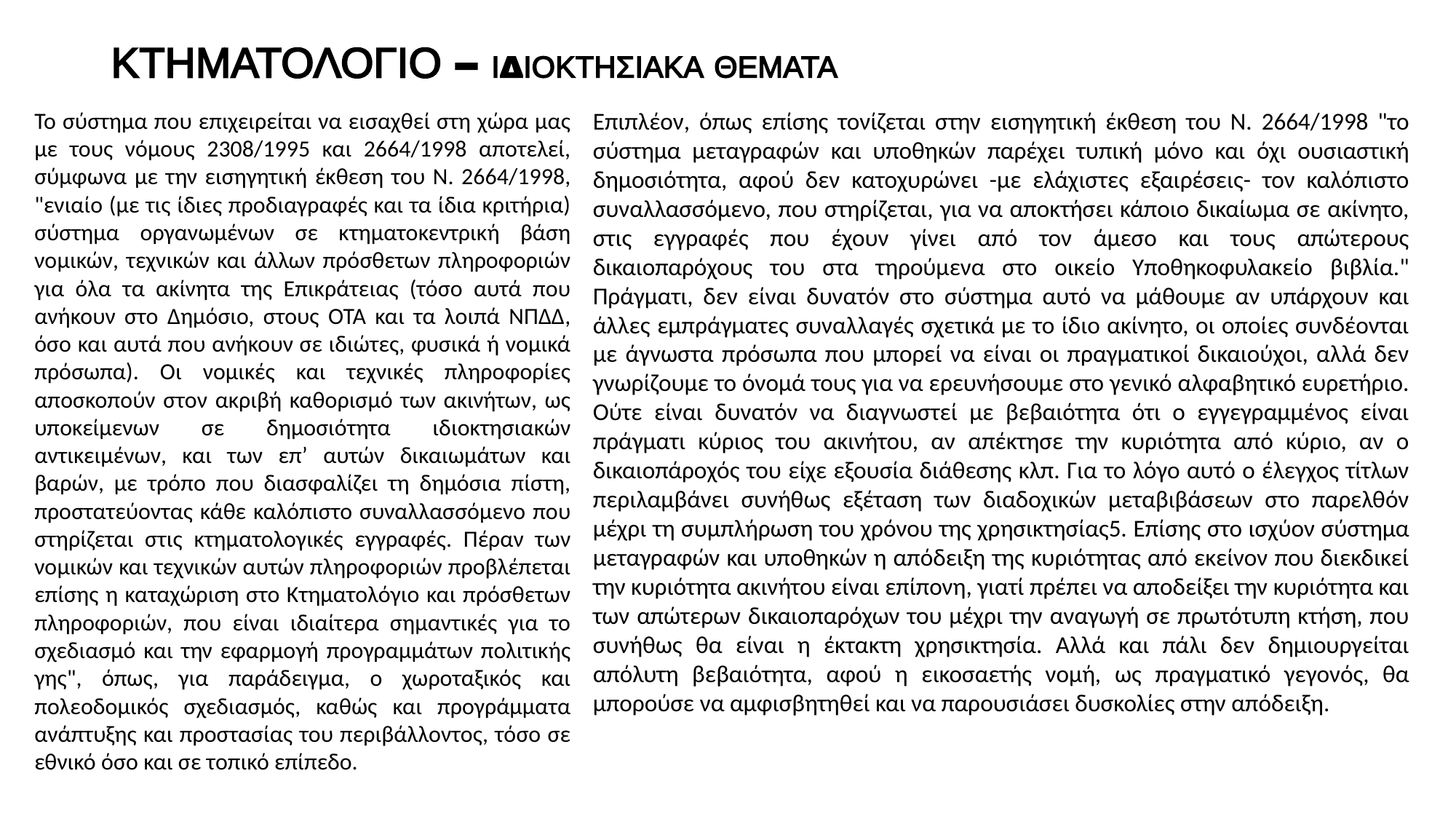

# ΚΤΗΜΑΤΟΛΟΓΙΟ – ΙΔΙΟΚΤΗΣΙΑΚΑ ΘΕΜΑΤΑ
Eπιπλέον, όπως επίσης τονίζεται στην εισηγητική έκθεση του Ν. 2664/1998 "το σύστημα μεταγραφών και υποθηκών παρέχει τυπική μόνο και όχι ουσιαστική δημοσιότητα, αφού δεν κατοχυρώνει -με ελάχιστες εξαιρέσεις- τον καλόπιστο συναλλασσόμενο, που στηρίζεται, για να αποκτήσει κάποιο δικαίωμα σε ακίνητο, στις εγγραφές που έχουν γίνει από τον άμεσο και τους απώτερους δικαιοπαρόχους του στα τηρούμενα στο οικείο Υποθηκοφυλακείο βιβλία." Πράγματι, δεν είναι δυνατόν στο σύστημα αυτό να μάθουμε αν υπάρχουν και άλλες εμπράγματες συναλλαγές σχετικά με το ίδιο ακίνητο, οι οποίες συνδέονται με άγνωστα πρόσωπα που μπορεί να είναι οι πραγματικοί δικαιούχοι, αλλά δεν γνωρίζουμε το όνομά τους για να ερευνήσουμε στο γενικό αλφαβητικό ευρετήριο. Ούτε είναι δυνατόν να διαγνωστεί με βεβαιότητα ότι ο εγγεγραμμένος είναι πράγματι κύριος του ακινήτου, αν απέκτησε την κυριότητα από κύριο, αν ο δικαιοπάροχός του είχε εξουσία διάθεσης κλπ. Για το λόγο αυτό ο έλεγχος τίτλων περιλαμβάνει συνήθως εξέταση των διαδοχικών μεταβιβάσεων στο παρελθόν μέχρι τη συμπλήρωση του χρόνου της χρησικτησίας5. Επίσης στο ισχύον σύστημα μεταγραφών και υποθηκών η απόδειξη της κυριότητας από εκείνον που διεκδικεί την κυριότητα ακινήτου είναι επίπονη, γιατί πρέπει να αποδείξει την κυριότητα και των απώτερων δικαιοπαρόχων του μέχρι την αναγωγή σε πρωτότυπη κτήση, που συνήθως θα είναι η έκτακτη χρησικτησία. Αλλά και πάλι δεν δημιουργείται απόλυτη βεβαιότητα, αφού η εικοσαετής νομή, ως πραγματικό γεγονός, θα μπορούσε να αμφισβητηθεί και να παρουσιάσει δυσκολίες στην απόδειξη.
Το σύστημα που επιχειρείται να εισαχθεί στη χώρα μας με τους νόμους 2308/1995 και 2664/1998 αποτελεί, σύμφωνα με την εισηγητική έκθεση του Ν. 2664/1998, "ενιαίο (με τις ίδιες προδιαγραφές και τα ίδια κριτήρια) σύστημα οργανωμένων σε κτηματοκεντρική βάση νομικών, τεχνικών και άλλων πρόσθετων πληροφοριών για όλα τα ακίνητα της Επικράτειας (τόσο αυτά που ανήκουν στο Δημόσιο, στους ΟΤΑ και τα λοιπά ΝΠΔΔ, όσο και αυτά που ανήκουν σε ιδιώτες, φυσικά ή νομικά πρόσωπα). Oι νομικές και τεχνικές πληροφορίες αποσκοπούν στον ακριβή καθορισμό των ακινήτων, ως υποκείμενων σε δημοσιότητα ιδιοκτησιακών αντικειμένων, και των επ’ αυτών δικαιωμάτων και βαρών, με τρόπο που διασφαλίζει τη δημόσια πίστη, προστατεύοντας κάθε καλόπιστο συναλλασσόμενο που στηρίζεται στις κτηματολογικές εγγραφές. Πέραν των νομικών και τεχνικών αυτών πληροφοριών προβλέπεται επίσης η καταχώριση στο Kτηματολόγιο και πρόσθετων πληροφοριών, που είναι ιδιαίτερα σημαντικές για το σχεδιασμό και την εφαρμογή προγραμμάτων πολιτικής γης", όπως, για παράδειγμα, ο χωροταξικός και πολεοδομικός σχεδιασμός, καθώς και προγράμματα ανάπτυξης και προστασίας του περιβάλλοντος, τόσο σε εθνικό όσο και σε τοπικό επίπεδο.